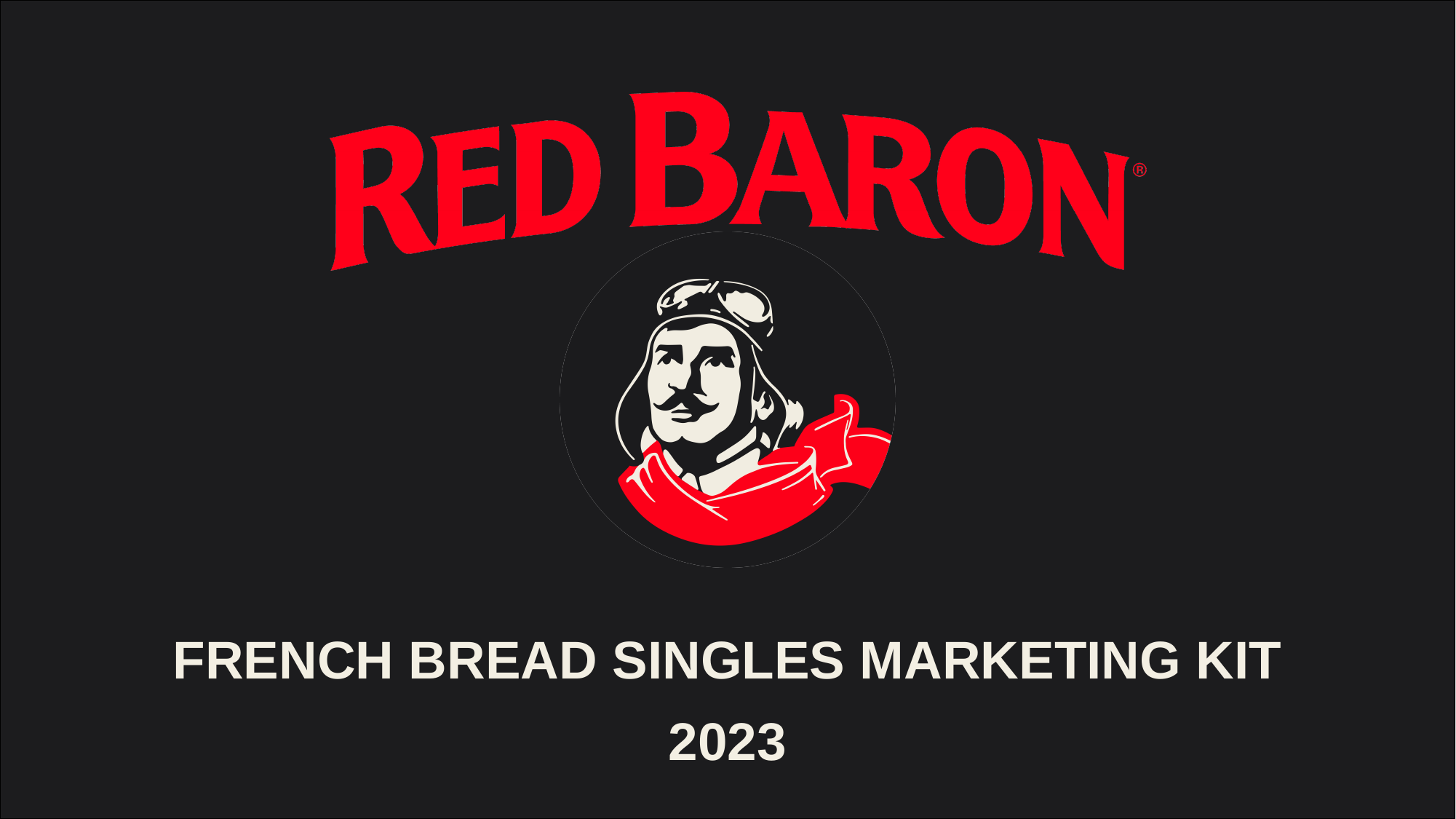

# FRENCH BREAD SINGLES MARKETING KIT
2023